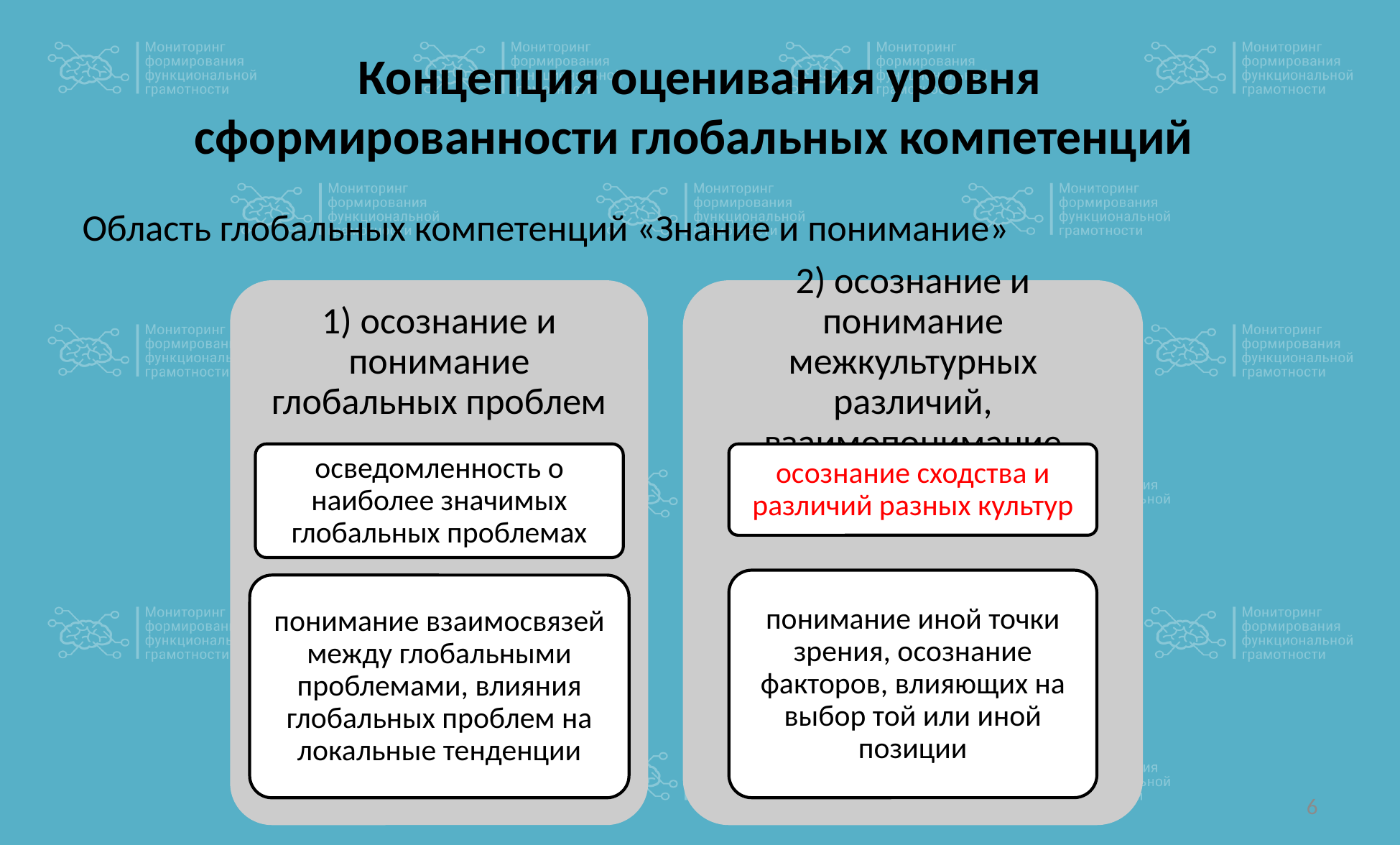

# Концепция оценивания уровня сформированности глобальных компетенций
Область глобальных компетенций «Знание и понимание»
1) осознание и понимание глобальных проблем
осведомленность о наиболее значимых глобальных проблемах
понимание взаимосвязей между глобальными проблемами, влияния глобальных проблем на локальные тенденции
2) осознание и понимание межкультурных различий, взаимопонимание
осознание сходства и различий разных культур
понимание иной точки зрения, осознание факторов, влияющих на выбор той или иной позиции
6